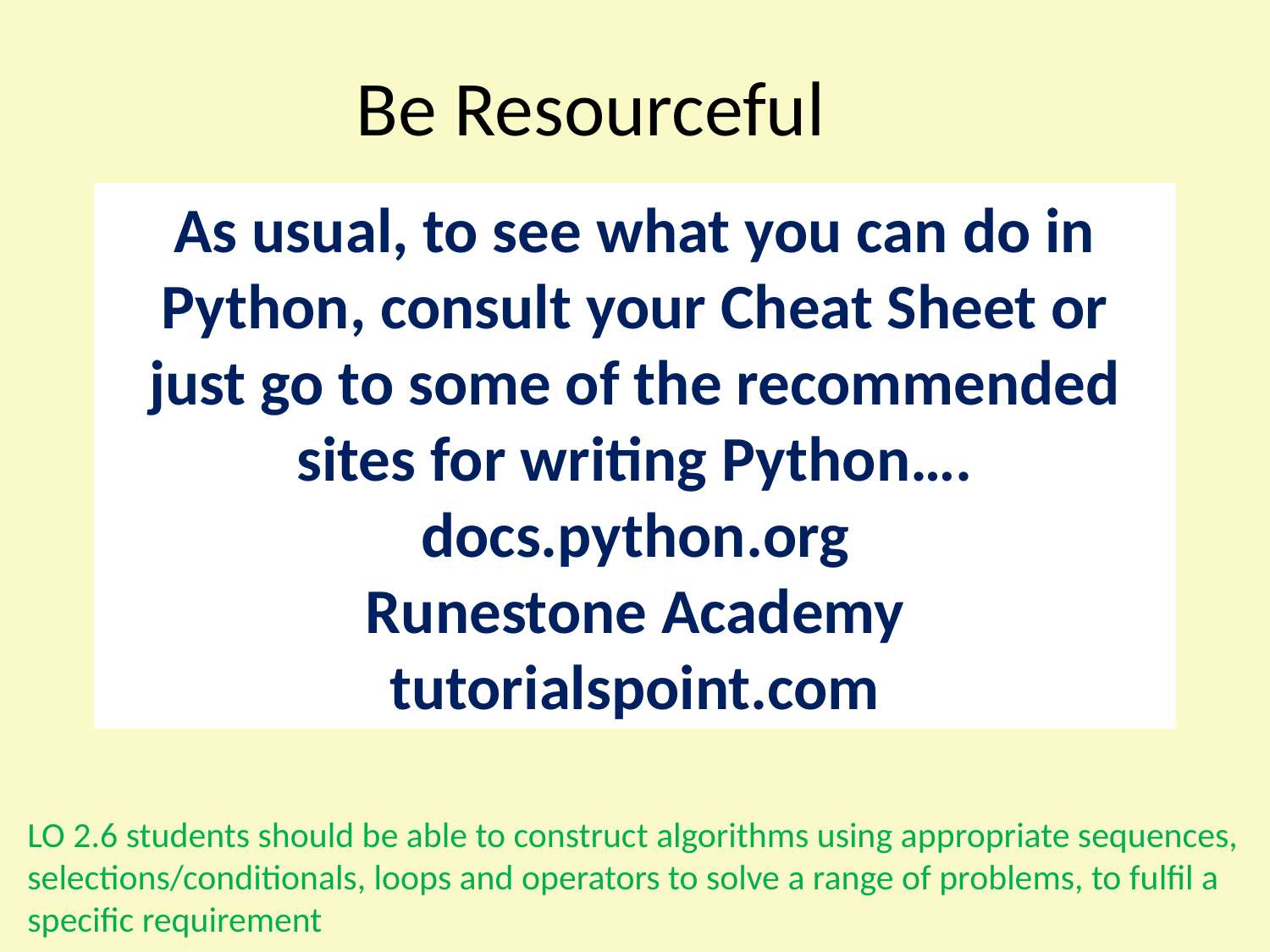

Be Resourceful
As usual, to see what you can do in Python, consult your Cheat Sheet or just go to some of the recommended sites for writing Python….
docs.python.org
Runestone Academy
tutorialspoint.com
LO 2.6 students should be able to construct algorithms using appropriate sequences, selections/conditionals, loops and operators to solve a range of problems, to fulfil a specific requirement